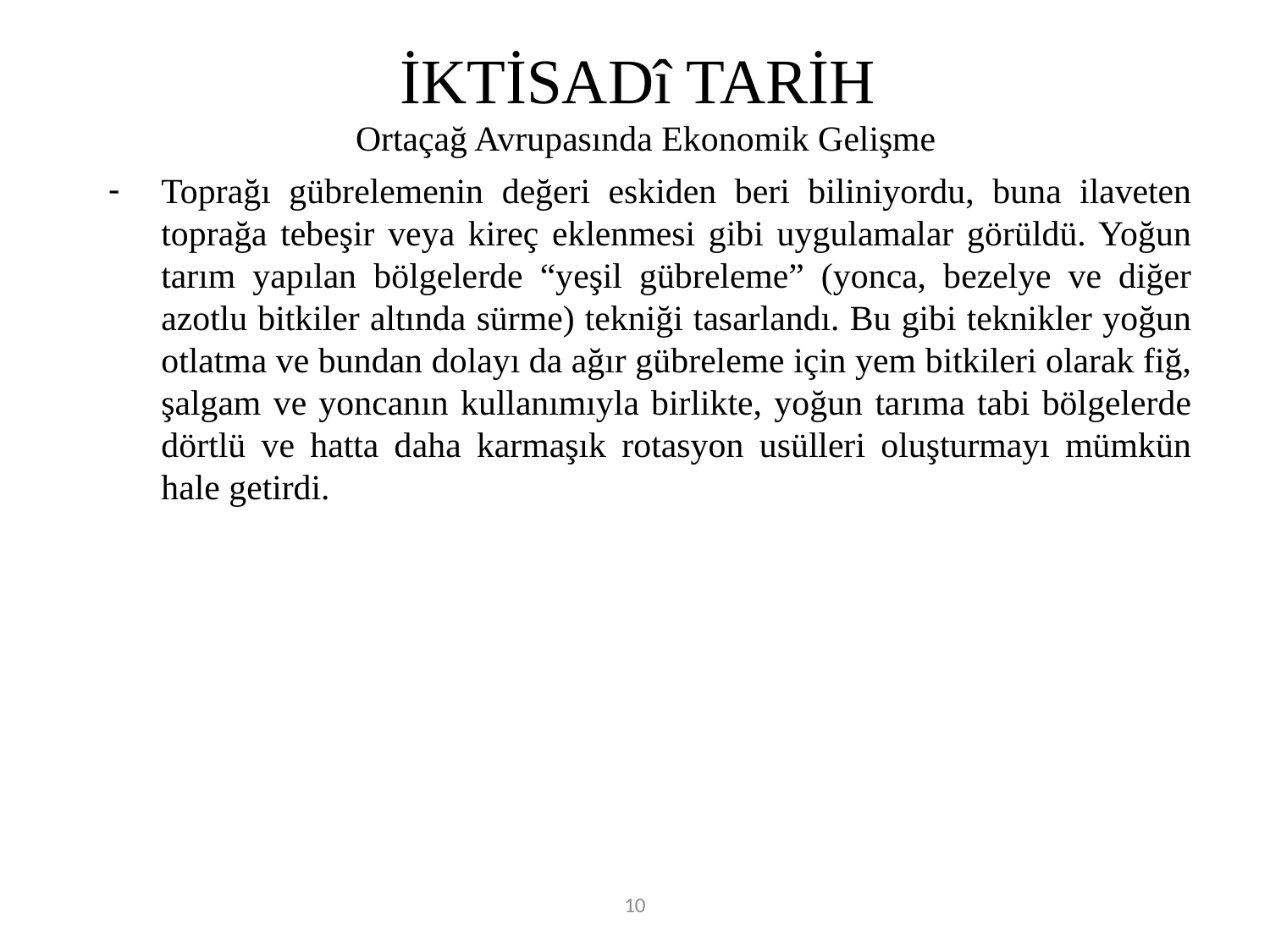

# İKTİSADî TARİH
Ortaçağ Avrupasında Ekonomik Gelişme
Toprağı gübrelemenin değeri eskiden beri biliniyordu, buna ilaveten toprağa tebeşir veya kireç eklenmesi gibi uygulamalar görüldü. Yoğun tarım yapılan bölgelerde “yeşil gübreleme” (yonca, bezelye ve diğer azotlu bitkiler altında sürme) tekniği tasarlandı. Bu gibi teknikler yoğun otlatma ve bundan dolayı da ağır gübreleme için yem bitkileri olarak fiğ, şalgam ve yoncanın kullanımıyla birlikte, yoğun tarıma tabi bölgelerde dörtlü ve hatta daha karmaşık rotasyon usülleri oluşturmayı mümkün hale getirdi.
10